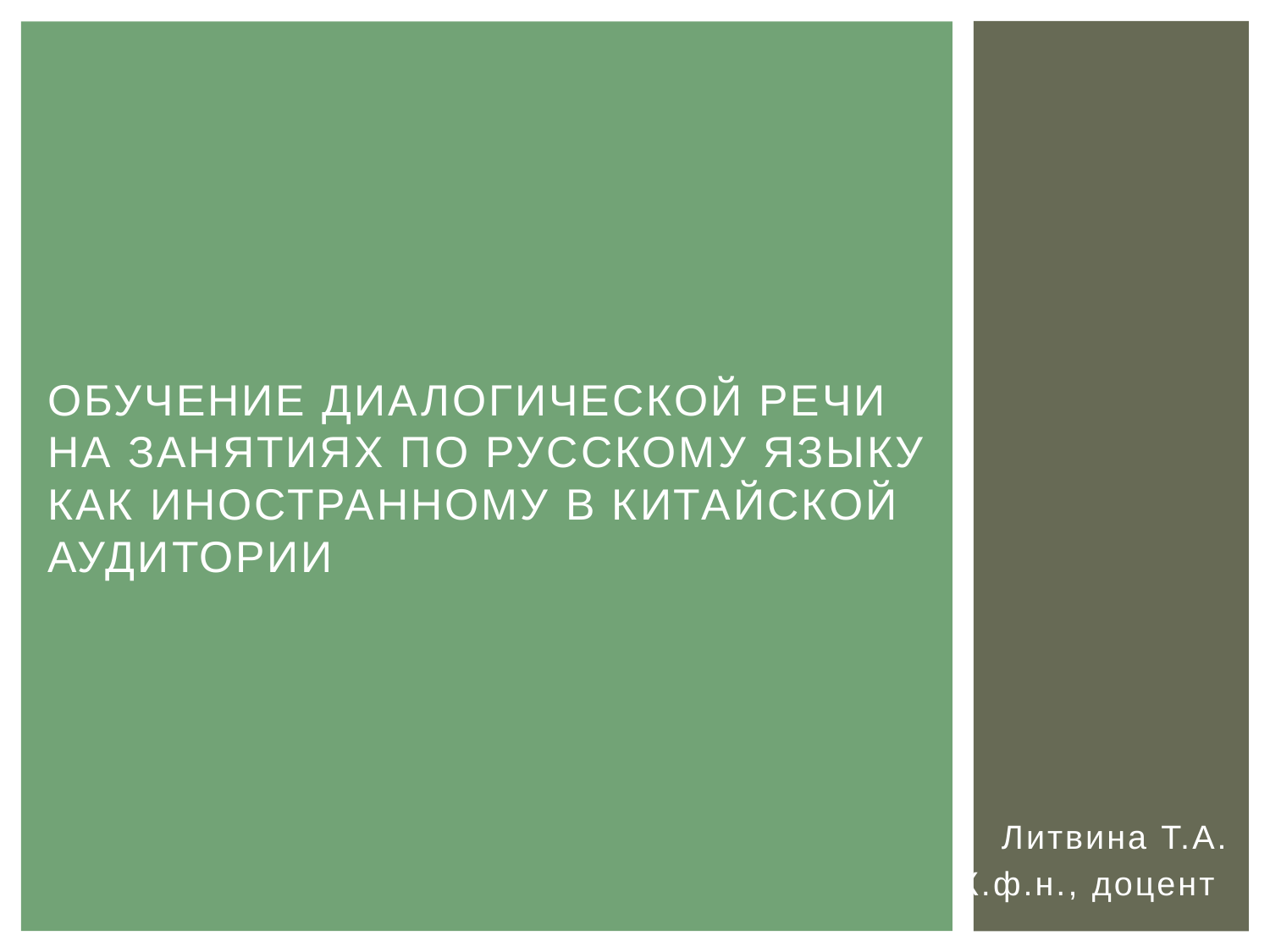

# ОБУЧЕНИЕ ДИАЛОГИЧЕСКОЙ РЕЧИ НА ЗАНЯТИЯХ ПО РУССКОМУ ЯЗЫКУ КАК ИНОСТРАННОМУ В КИТАЙСКОЙ АУДИТОРИИ
Литвина Т.А.
К.ф.н., доцент